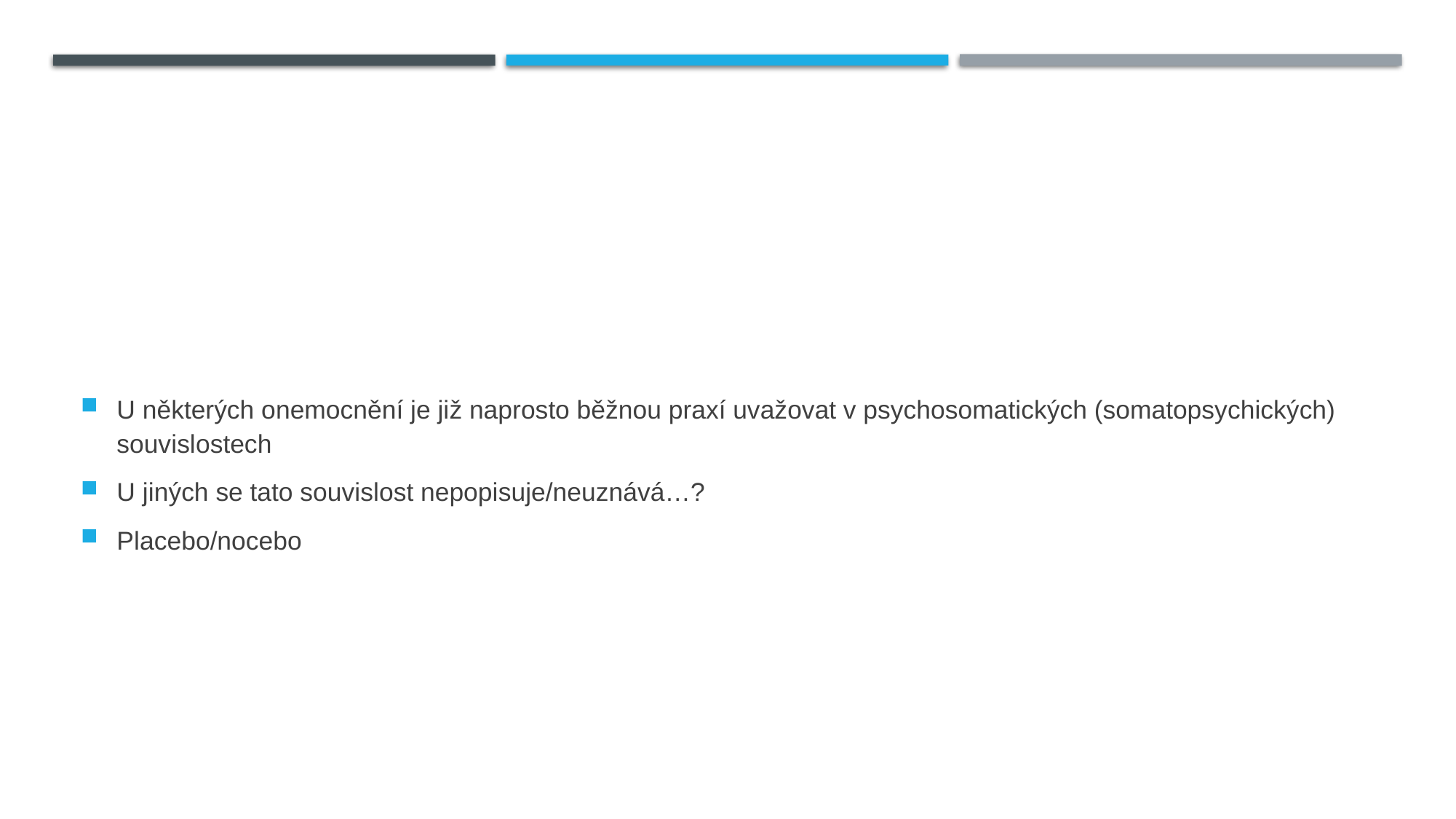

#
U některých onemocnění je již naprosto běžnou praxí uvažovat v psychosomatických (somatopsychických) souvislostech
U jiných se tato souvislost nepopisuje/neuznává…?
Placebo/nocebo